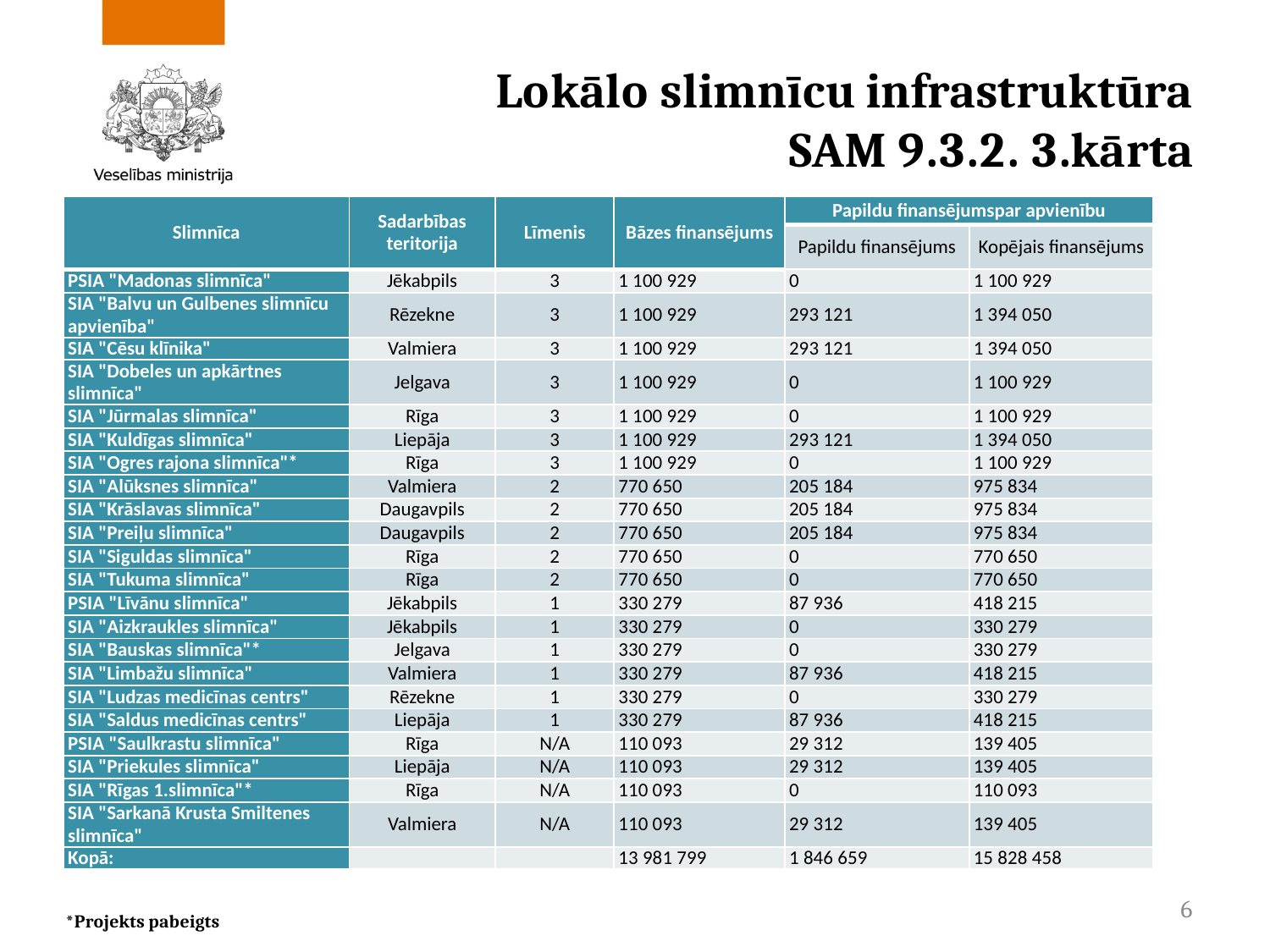

# Lokālo slimnīcu infrastruktūra SAM 9.3.2. 3.kārta
| Slimnīca | Sadarbības teritorija | Līmenis | Bāzes finansējums | Papildu finansējumspar apvienību |  |
| --- | --- | --- | --- | --- | --- |
|  |  |  |  | Papildu finansējums | Kopējais finansējums |
| PSIA "Madonas slimnīca" | Jēkabpils | 3 | 1 100 929 | 0 | 1 100 929 |
| SIA "Balvu un Gulbenes slimnīcu apvienība" | Rēzekne | 3 | 1 100 929 | 293 121 | 1 394 050 |
| SIA "Cēsu klīnika" | Valmiera | 3 | 1 100 929 | 293 121 | 1 394 050 |
| SIA "Dobeles un apkārtnes slimnīca" | Jelgava | 3 | 1 100 929 | 0 | 1 100 929 |
| SIA "Jūrmalas slimnīca" | Rīga | 3 | 1 100 929 | 0 | 1 100 929 |
| SIA "Kuldīgas slimnīca" | Liepāja | 3 | 1 100 929 | 293 121 | 1 394 050 |
| SIA "Ogres rajona slimnīca"\* | Rīga | 3 | 1 100 929 | 0 | 1 100 929 |
| SIA "Alūksnes slimnīca" | Valmiera | 2 | 770 650 | 205 184 | 975 834 |
| SIA "Krāslavas slimnīca" | Daugavpils | 2 | 770 650 | 205 184 | 975 834 |
| SIA "Preiļu slimnīca" | Daugavpils | 2 | 770 650 | 205 184 | 975 834 |
| SIA "Siguldas slimnīca" | Rīga | 2 | 770 650 | 0 | 770 650 |
| SIA "Tukuma slimnīca" | Rīga | 2 | 770 650 | 0 | 770 650 |
| PSIA "Līvānu slimnīca" | Jēkabpils | 1 | 330 279 | 87 936 | 418 215 |
| SIA "Aizkraukles slimnīca" | Jēkabpils | 1 | 330 279 | 0 | 330 279 |
| SIA "Bauskas slimnīca"\* | Jelgava | 1 | 330 279 | 0 | 330 279 |
| SIA "Limbažu slimnīca" | Valmiera | 1 | 330 279 | 87 936 | 418 215 |
| SIA "Ludzas medicīnas centrs" | Rēzekne | 1 | 330 279 | 0 | 330 279 |
| SIA "Saldus medicīnas centrs" | Liepāja | 1 | 330 279 | 87 936 | 418 215 |
| PSIA "Saulkrastu slimnīca" | Rīga | N/A | 110 093 | 29 312 | 139 405 |
| SIA "Priekules slimnīca" | Liepāja | N/A | 110 093 | 29 312 | 139 405 |
| SIA "Rīgas 1.slimnīca"\* | Rīga | N/A | 110 093 | 0 | 110 093 |
| SIA "Sarkanā Krusta Smiltenes slimnīca" | Valmiera | N/A | 110 093 | 29 312 | 139 405 |
| Kopā: |  |  | 13 981 799 | 1 846 659 | 15 828 458 |
6
*Projekts pabeigts